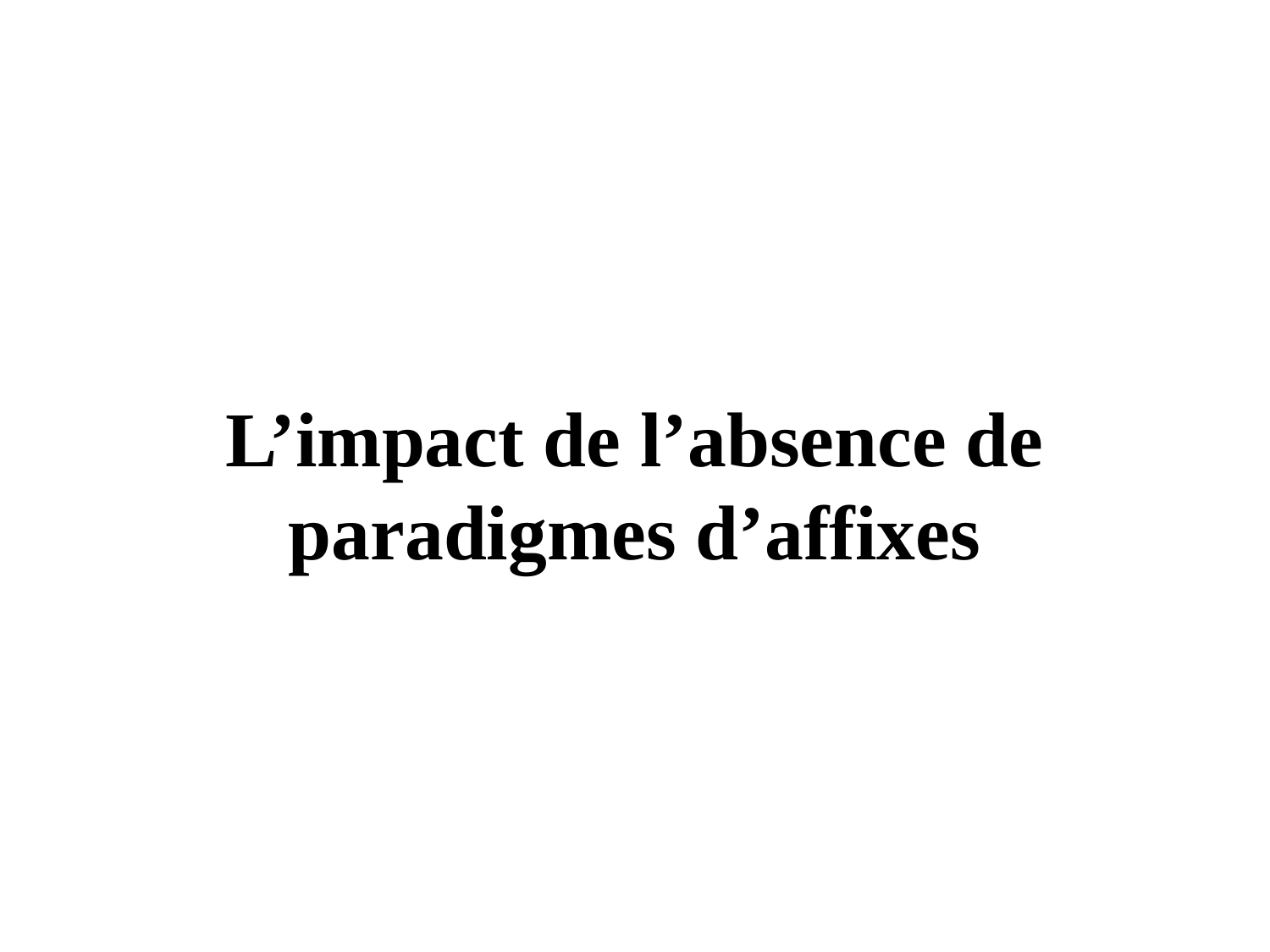

# L’impact de l’absence de paradigmes d’affixes